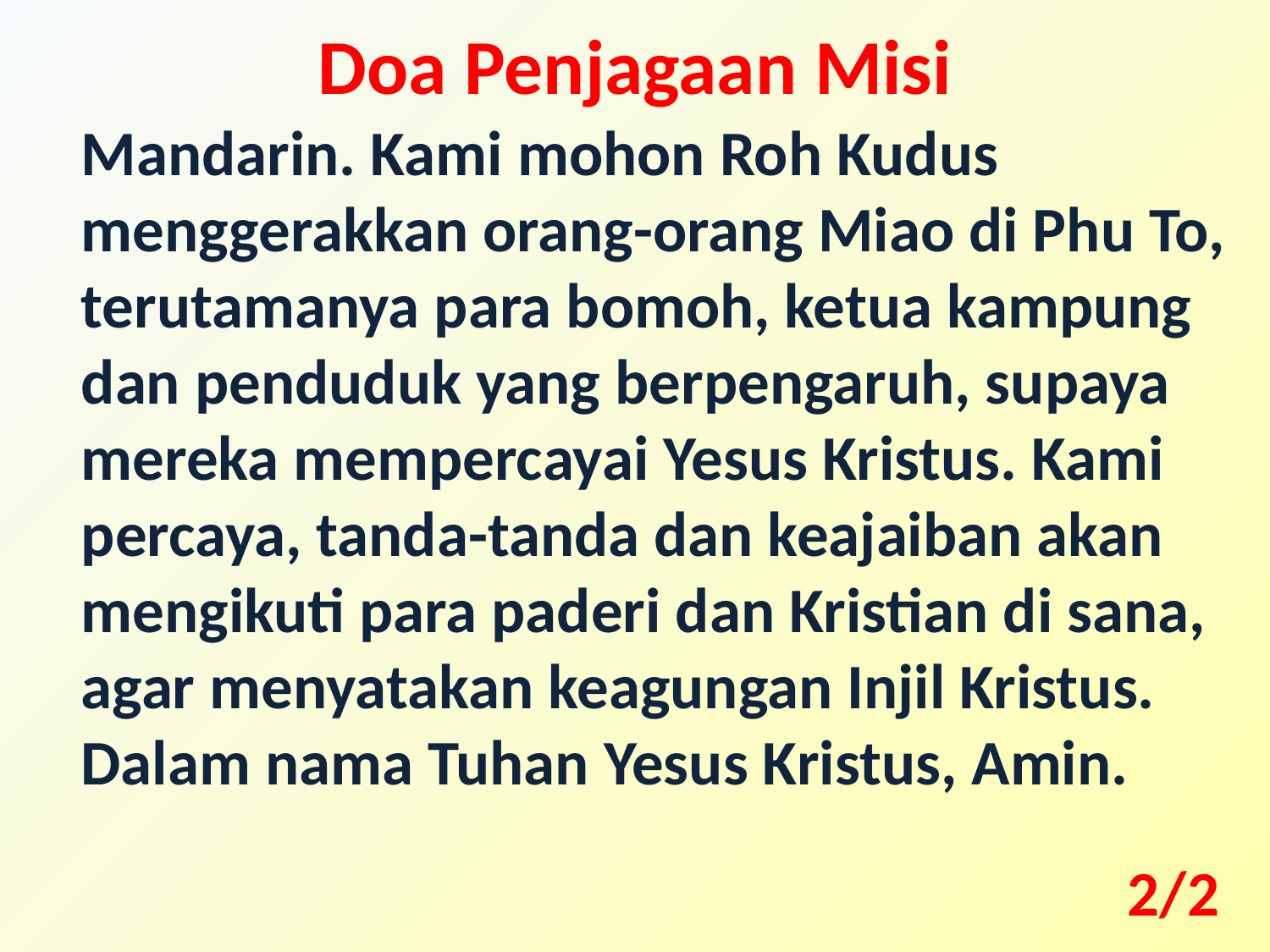

Doa Penjagaan Misi
Mandarin. Kami mohon Roh Kudus menggerakkan orang-orang Miao di Phu To, terutamanya para bomoh, ketua kampung dan penduduk yang berpengaruh, supaya mereka mempercayai Yesus Kristus. Kami percaya, tanda-tanda dan keajaiban akan mengikuti para paderi dan Kristian di sana, agar menyatakan keagungan Injil Kristus.  Dalam nama Tuhan Yesus Kristus, Amin.
2/2